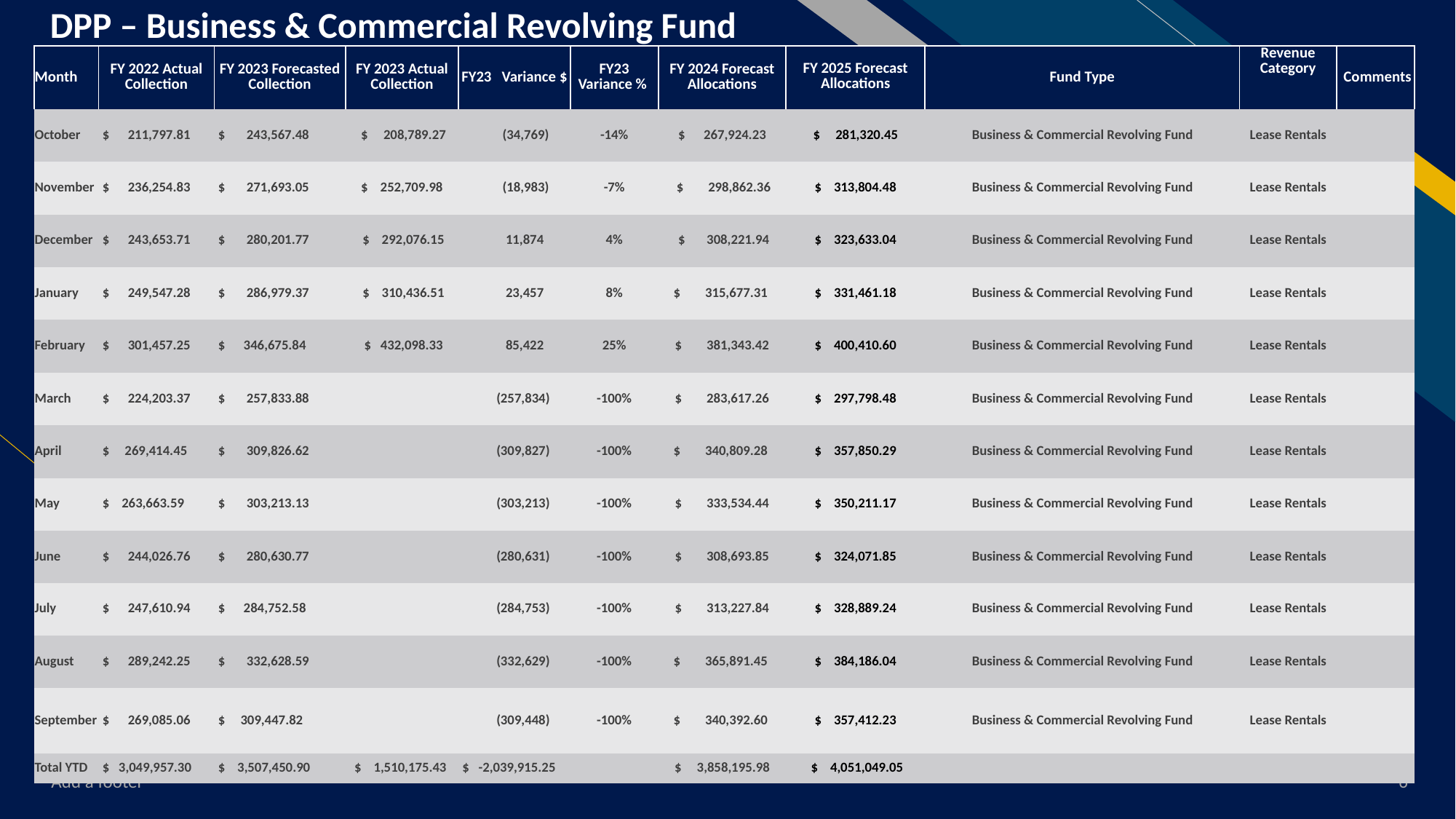

# DPP – Business & Commercial Revolving Fund
| Month | FY 2022 Actual Collection | FY 2023 Forecasted Collection | FY 2023 Actual Collection | FY23 Variance $ | FY23 Variance % | FY 2024 Forecast Allocations | FY 2025 Forecast Allocations | Fund Type | Revenue Category | Comments |
| --- | --- | --- | --- | --- | --- | --- | --- | --- | --- | --- |
| October | $ 211,797.81 | $ 243,567.48 | $ 208,789.27 | (34,769) | -14% | $ 267,924.23 | $ 281,320.45 | Business & Commercial Revolving Fund | Lease Rentals |  |
| November | $ 236,254.83 | $ 271,693.05 | $ 252,709.98 | (18,983) | -7% | $ 298,862.36 | $ 313,804.48 | Business & Commercial Revolving Fund | Lease Rentals |  |
| December | $ 243,653.71 | $ 280,201.77 | $ 292,076.15 | 11,874 | 4% | $ 308,221.94 | $ 323,633.04 | Business & Commercial Revolving Fund | Lease Rentals |  |
| January | $ 249,547.28 | $ 286,979.37 | $ 310,436.51 | 23,457 | 8% | $ 315,677.31 | $ 331,461.18 | Business & Commercial Revolving Fund | Lease Rentals |  |
| February | $ 301,457.25 | $ 346,675.84 | $ 432,098.33 | 85,422 | 25% | $ 381,343.42 | $ 400,410.60 | Business & Commercial Revolving Fund | Lease Rentals |  |
| March | $ 224,203.37 | $ 257,833.88 |  | (257,834) | -100% | $ 283,617.26 | $ 297,798.48 | Business & Commercial Revolving Fund | Lease Rentals |  |
| April | $ 269,414.45 | $ 309,826.62 |  | (309,827) | -100% | $ 340,809.28 | $ 357,850.29 | Business & Commercial Revolving Fund | Lease Rentals |  |
| May | $ 263,663.59 | $ 303,213.13 |  | (303,213) | -100% | $ 333,534.44 | $ 350,211.17 | Business & Commercial Revolving Fund | Lease Rentals |  |
| June | $ 244,026.76 | $ 280,630.77 |  | (280,631) | -100% | $ 308,693.85 | $ 324,071.85 | Business & Commercial Revolving Fund | Lease Rentals |  |
| July | $ 247,610.94 | $ 284,752.58 |  | (284,753) | -100% | $ 313,227.84 | $ 328,889.24 | Business & Commercial Revolving Fund | Lease Rentals |  |
| August | $ 289,242.25 | $ 332,628.59 |  | (332,629) | -100% | $ 365,891.45 | $ 384,186.04 | Business & Commercial Revolving Fund | Lease Rentals |  |
| September | $ 269,085.06 | $ 309,447.82 |  | (309,448) | -100% | $ 340,392.60 | $ 357,412.23 | Business & Commercial Revolving Fund | Lease Rentals |  |
| Total YTD | $ 3,049,957.30 | $ 3,507,450.90 | $ 1,510,175.43 | $ -2,039,915.25 |  | $ 3,858,195.98 | $ 4,051,049.05 |  |  |  |
Add a footer
6